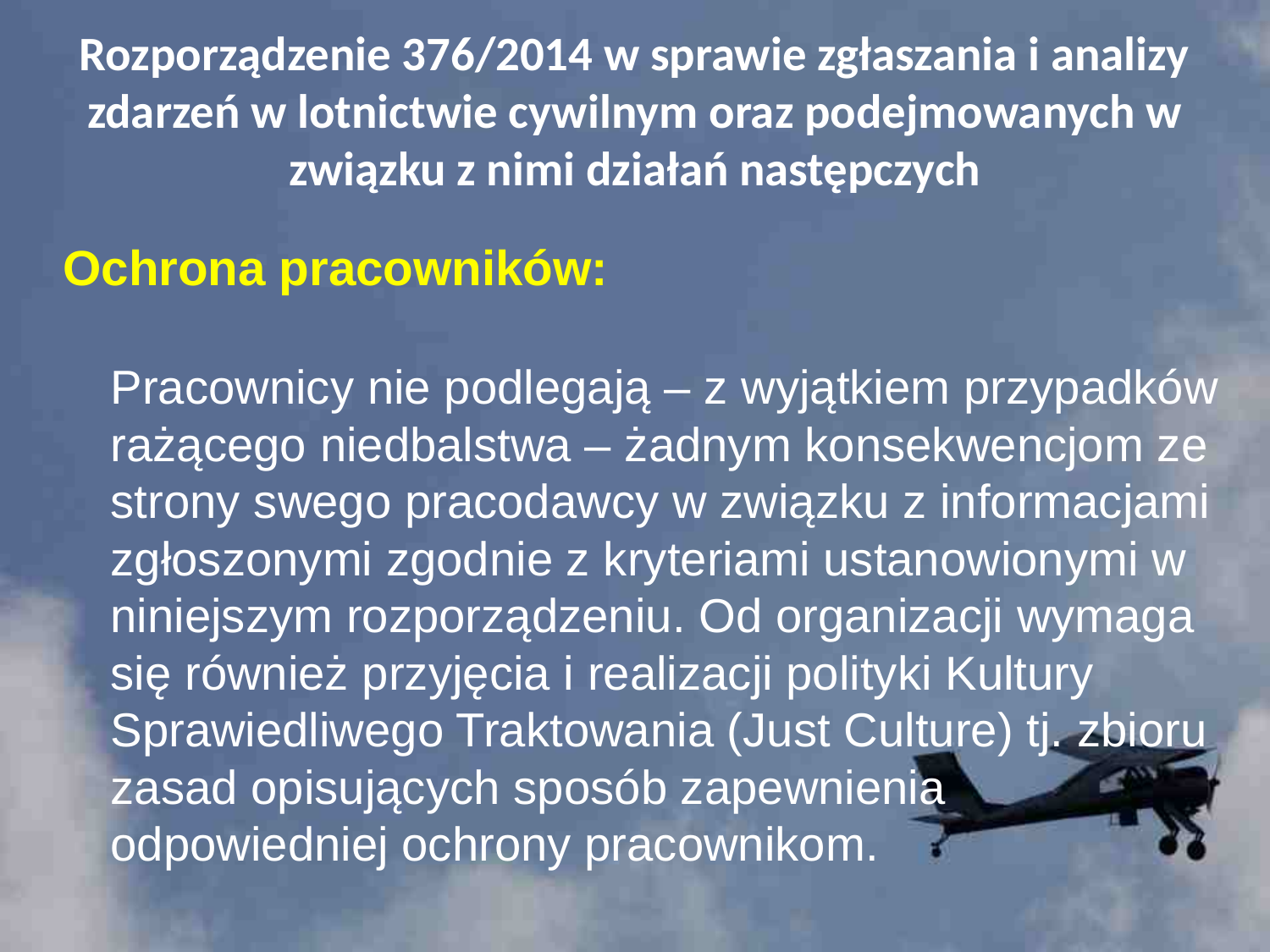

# Rozporządzenie 376/2014 w sprawie zgłaszania i analizy zdarzeń w lotnictwie cywilnym oraz podejmowanych w związku z nimi działań następczych
Ochrona pracowników:

	Pracownicy nie podlegają – z wyjątkiem przypadków rażącego niedbalstwa – żadnym konsekwencjom ze strony swego pracodawcy w związku z informacjami zgłoszonymi zgodnie z kryteriami ustanowionymi w niniejszym rozporządzeniu. Od organizacji wymaga się również przyjęcia i realizacji polityki Kultury Sprawiedliwego Traktowania (Just Culture) tj. zbioru zasad opisujących sposób zapewnienia odpowiedniej ochrony pracownikom.